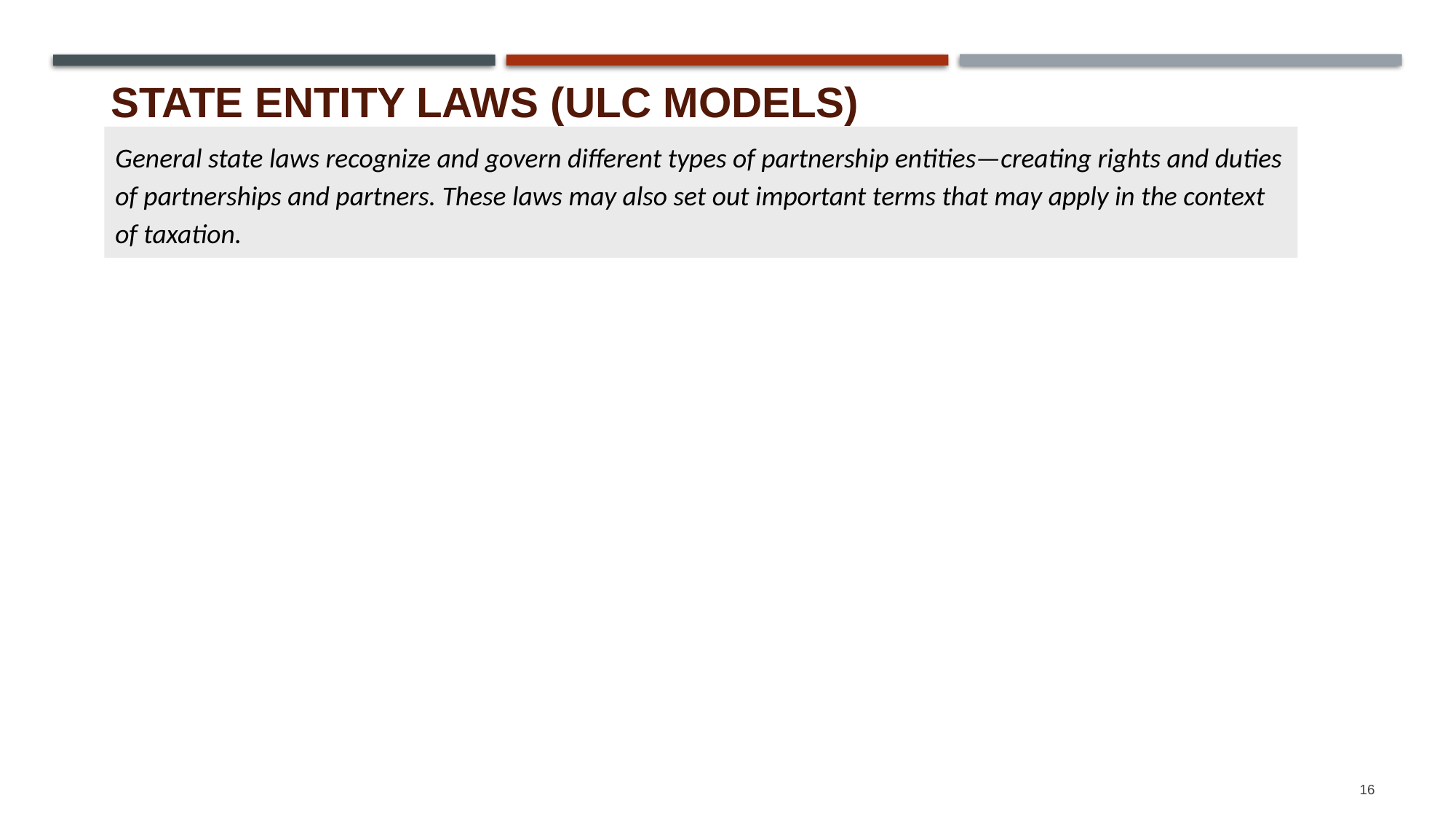

# State Entity Laws (ULC Models)
General state laws recognize and govern different types of partnership entities—creating rights and duties of partnerships and partners. These laws may also set out important terms that may apply in the context of taxation.

16